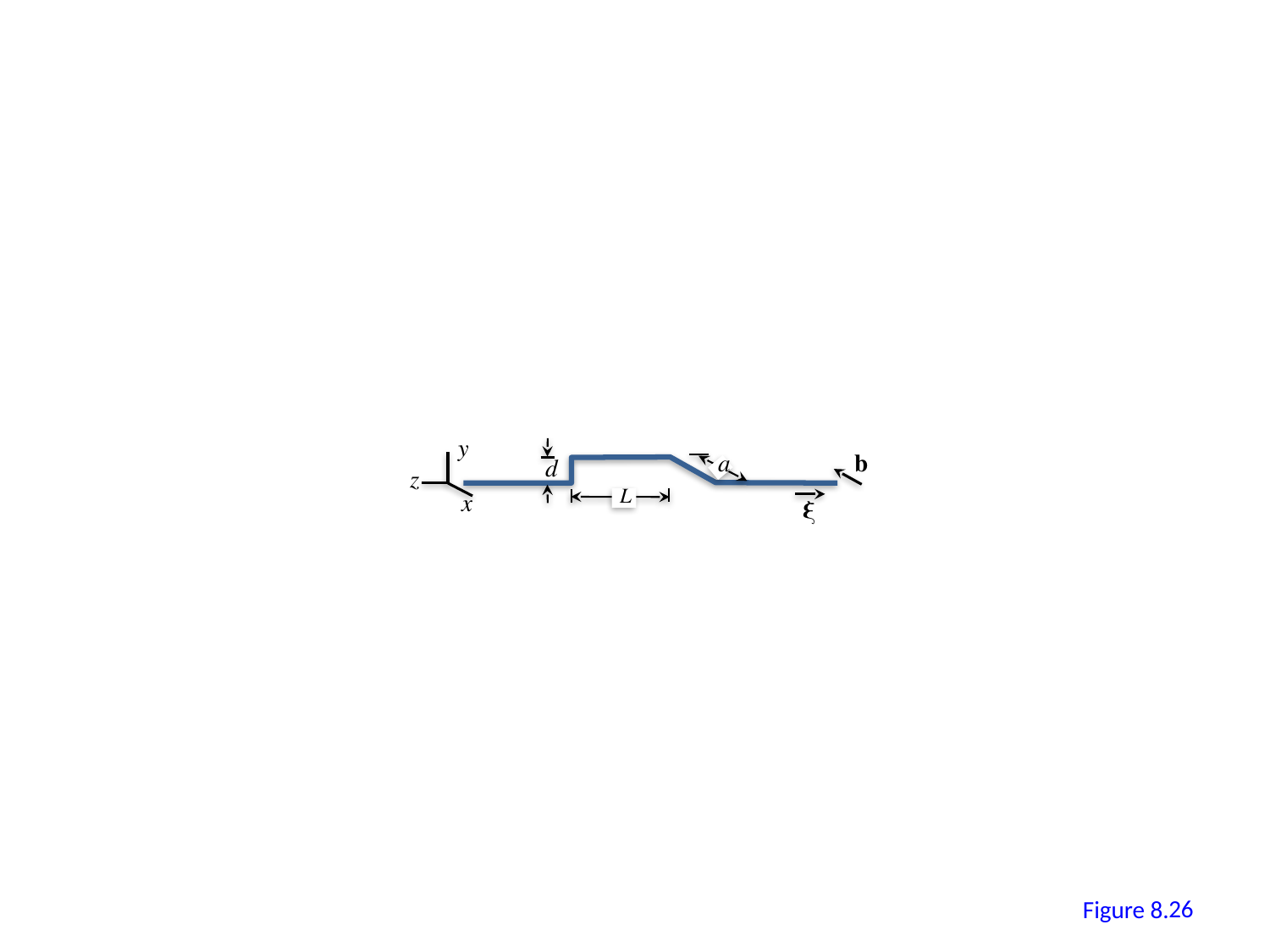

y
d
b
a
z

L
x
ξ

26